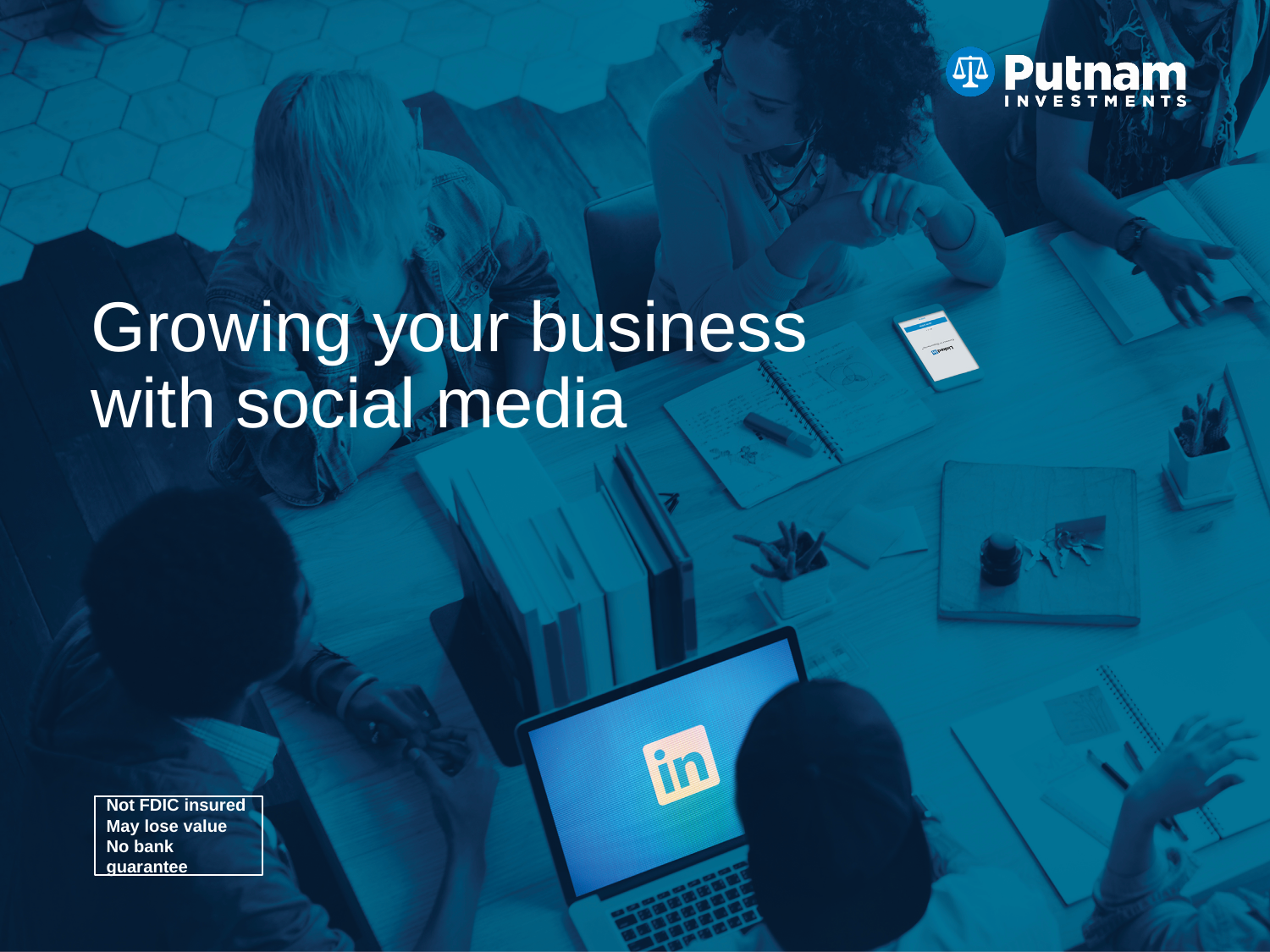

# Growing your business with social media